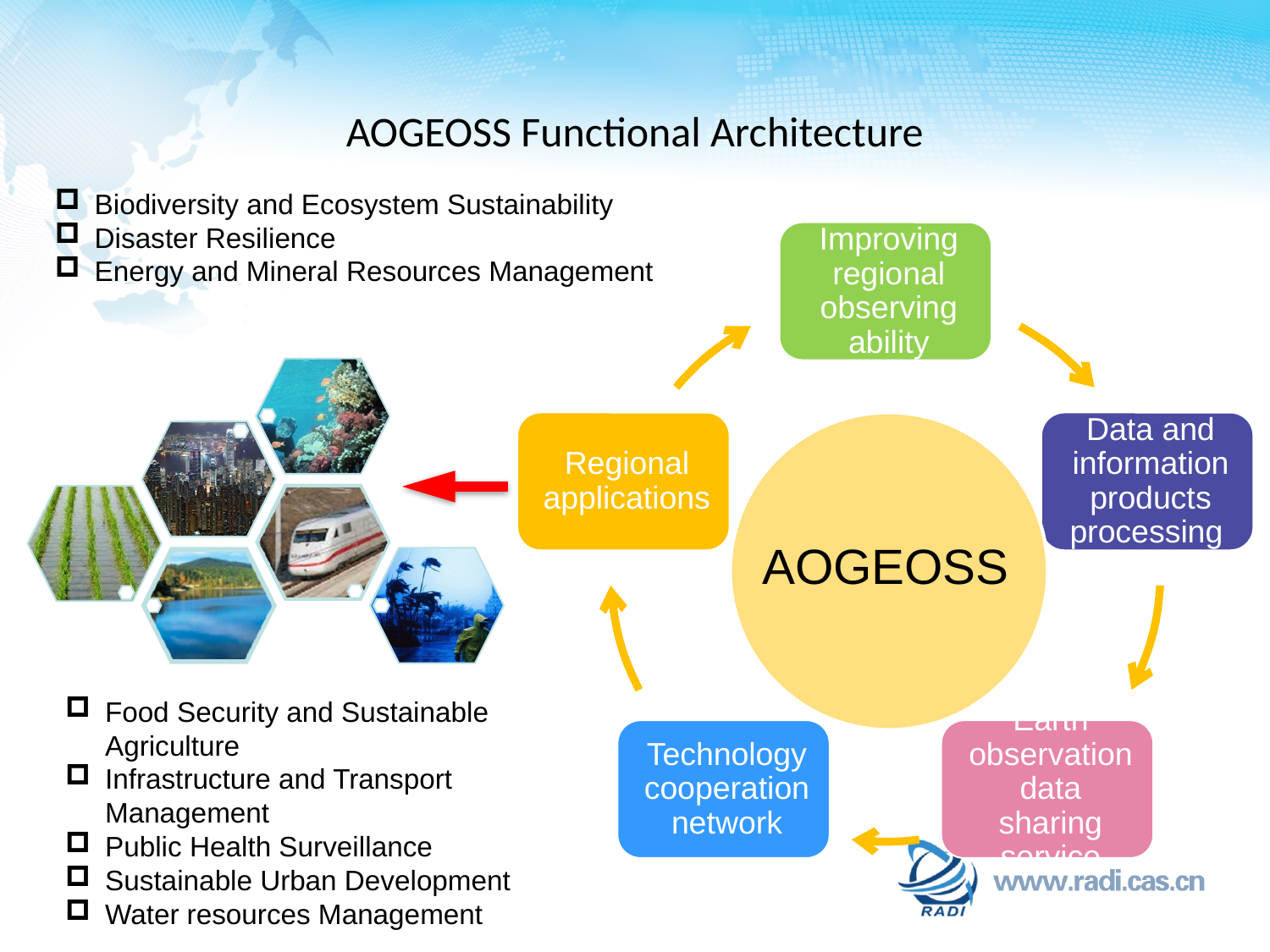

# AOGEOSS Functional Architecture
Biodiversity and Ecosystem Sustainability
Disaster Resilience
Energy and Mineral Resources Management
Improving regional observing ability
Data and information products processing
Earth observation data sharing service
Technology cooperation network
Regional applications

AOGEOSS
Food Security and Sustainable Agriculture
Infrastructure and Transport Management
Public Health Surveillance
Sustainable Urban Development
Water resources Management